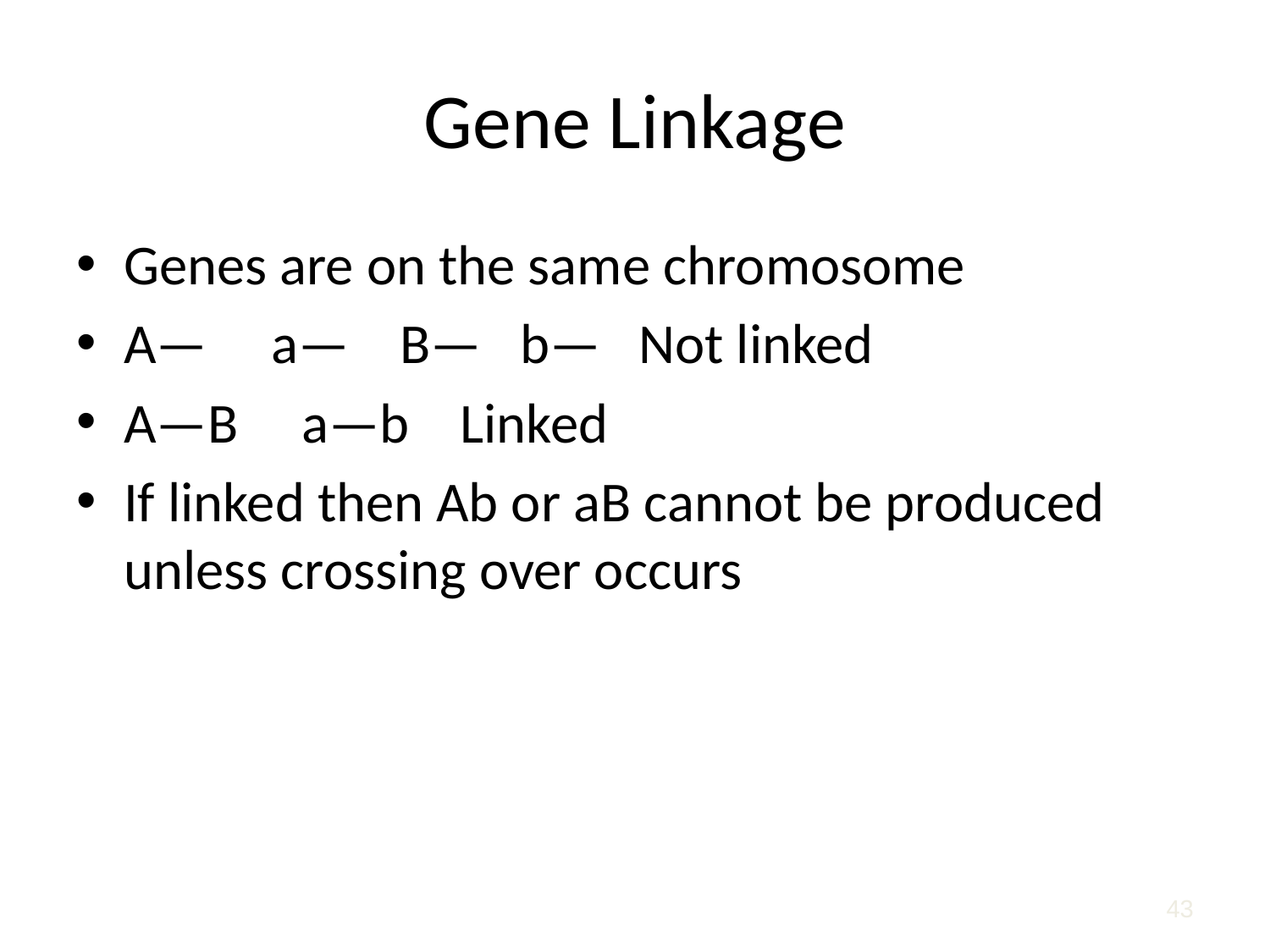

# Gene Linkage
Genes are on the same chromosome
A—     a—    B—   b—   Not linked
A—B     a—b    Linked
If linked then Ab or aB cannot be produced unless crossing over occurs

43